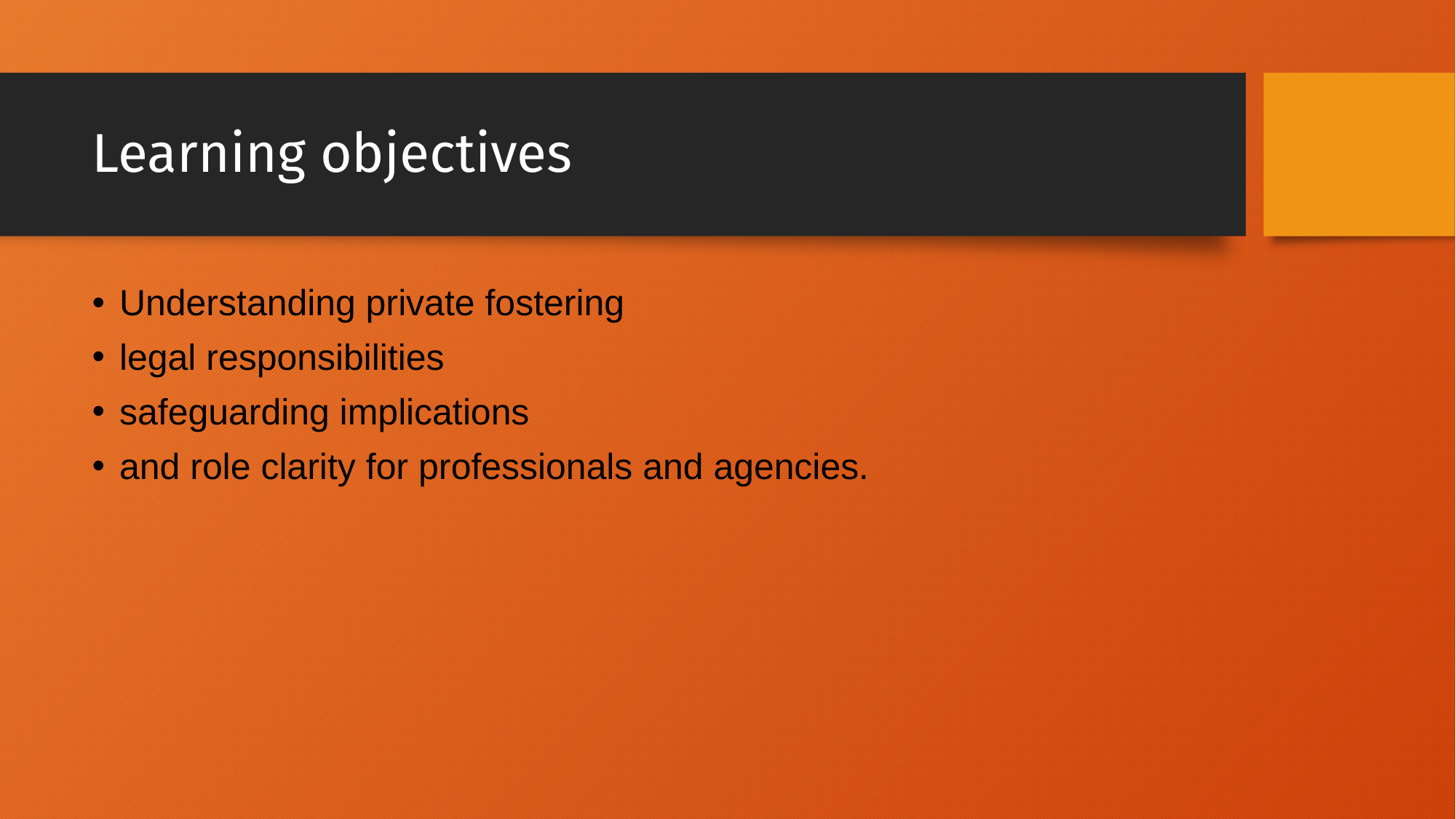

# Learning objectives
Understanding private fostering
legal responsibilities
safeguarding implications
and role clarity for professionals and agencies.